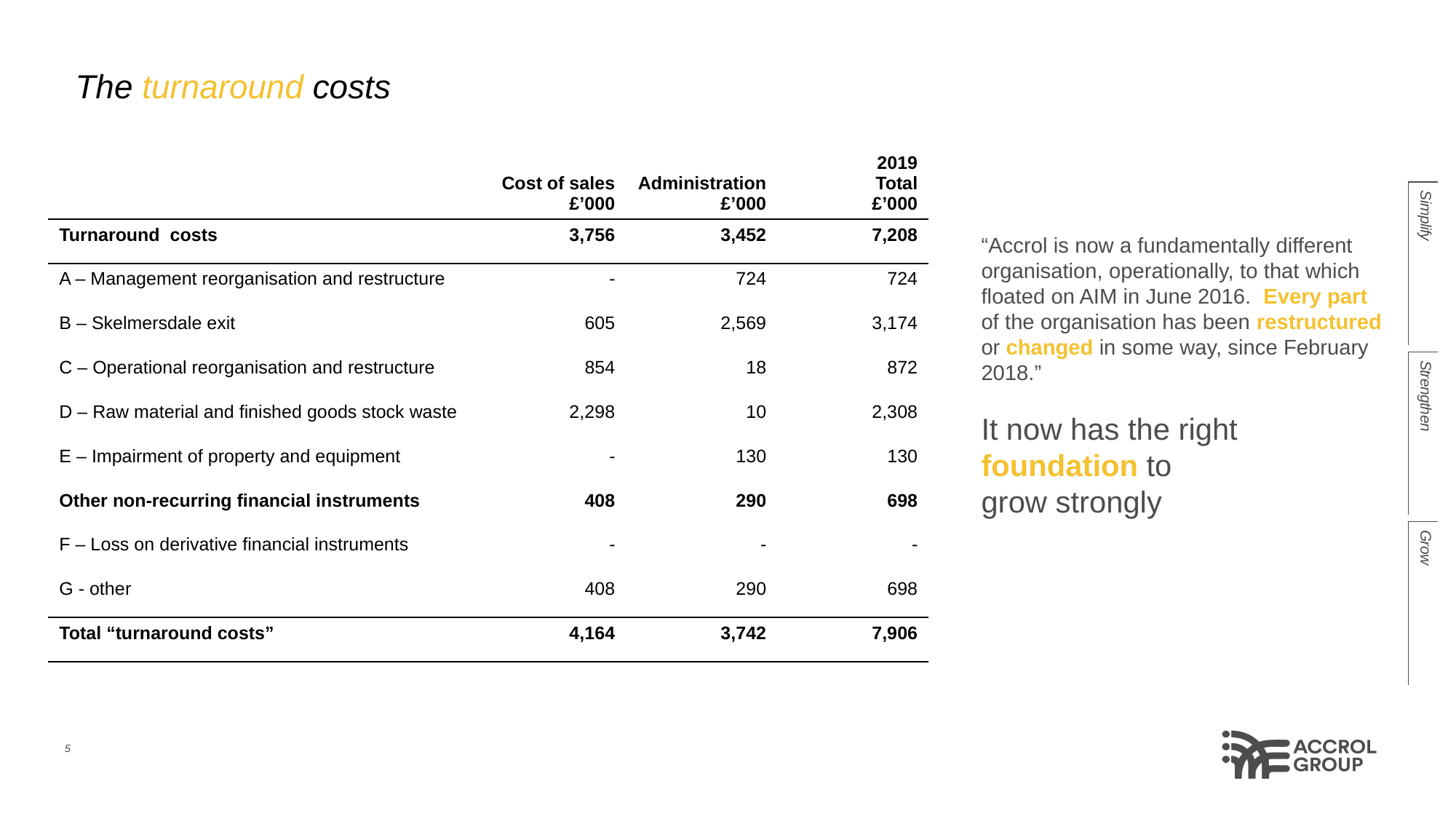

The turnaround costs
|  | Cost of sales £’000 | Administration £’000 | 2019 Total £’000 |
| --- | --- | --- | --- |
| Turnaround costs | 3,756 | 3,452 | 7,208 |
| A – Management reorganisation and restructure | - | 724 | 724 |
| B – Skelmersdale exit | 605 | 2,569 | 3,174 |
| C – Operational reorganisation and restructure | 854 | 18 | 872 |
| D – Raw material and finished goods stock waste | 2,298 | 10 | 2,308 |
| E – Impairment of property and equipment | - | 130 | 130 |
| Other non-recurring financial instruments | 408 | 290 | 698 |
| F – Loss on derivative financial instruments | - | - | - |
| G - other | 408 | 290 | 698 |
| Total “turnaround costs” | 4,164 | 3,742 | 7,906 |
“Accrol is now a fundamentally different
organisation, operationally, to that which
floated on AIM in June 2016.  Every part
of the organisation has been restructured
or changed in some way, since February
2018.”

It now has the right
foundation to
grow strongly

5